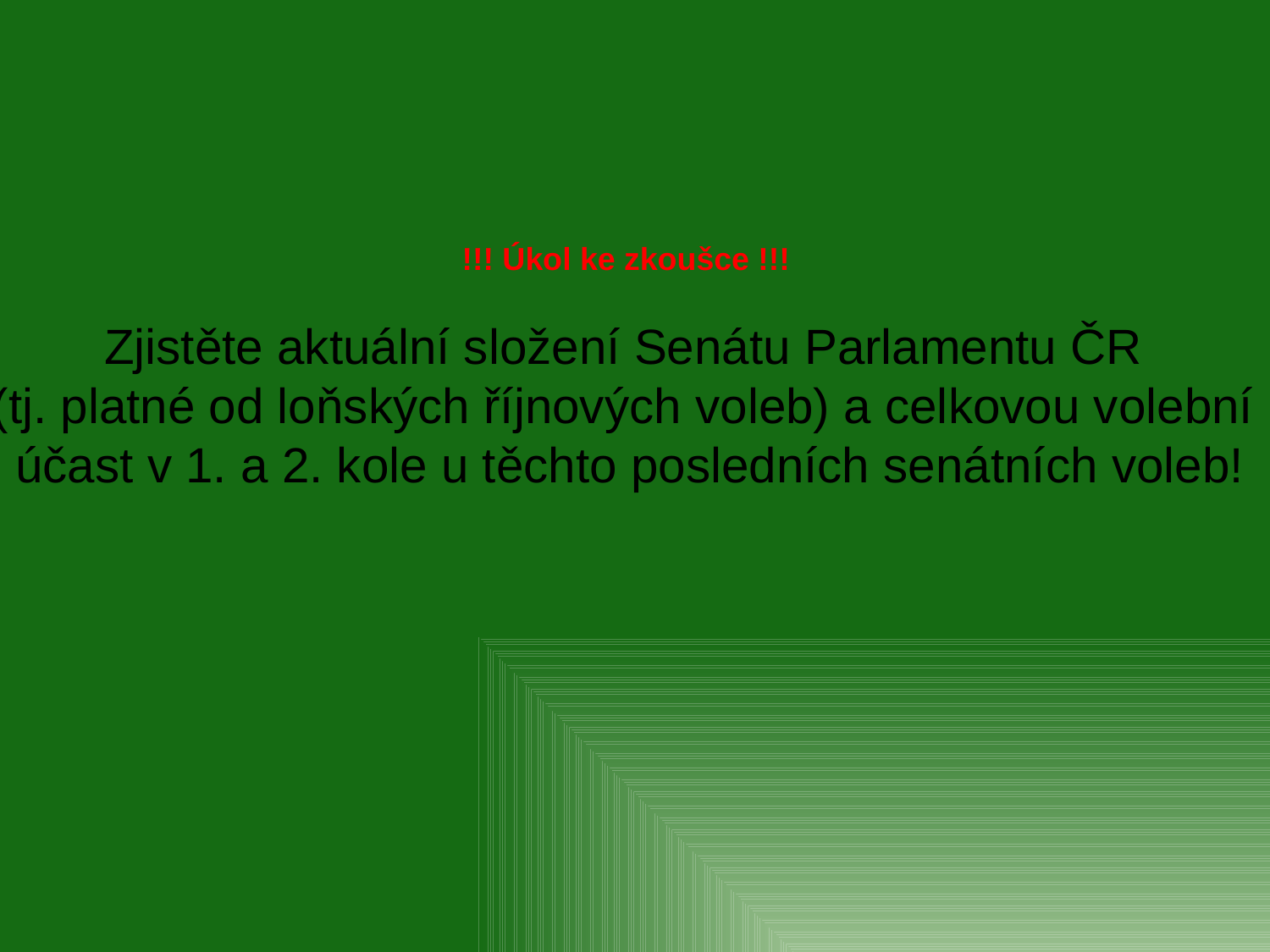

!!! Úkol ke zkoušce !!!

Zjistěte aktuální složení Senátu Parlamentu ČR
(tj. platné od loňských říjnových voleb) a celkovou volební
účast v 1. a 2. kole u těchto posledních senátních voleb!